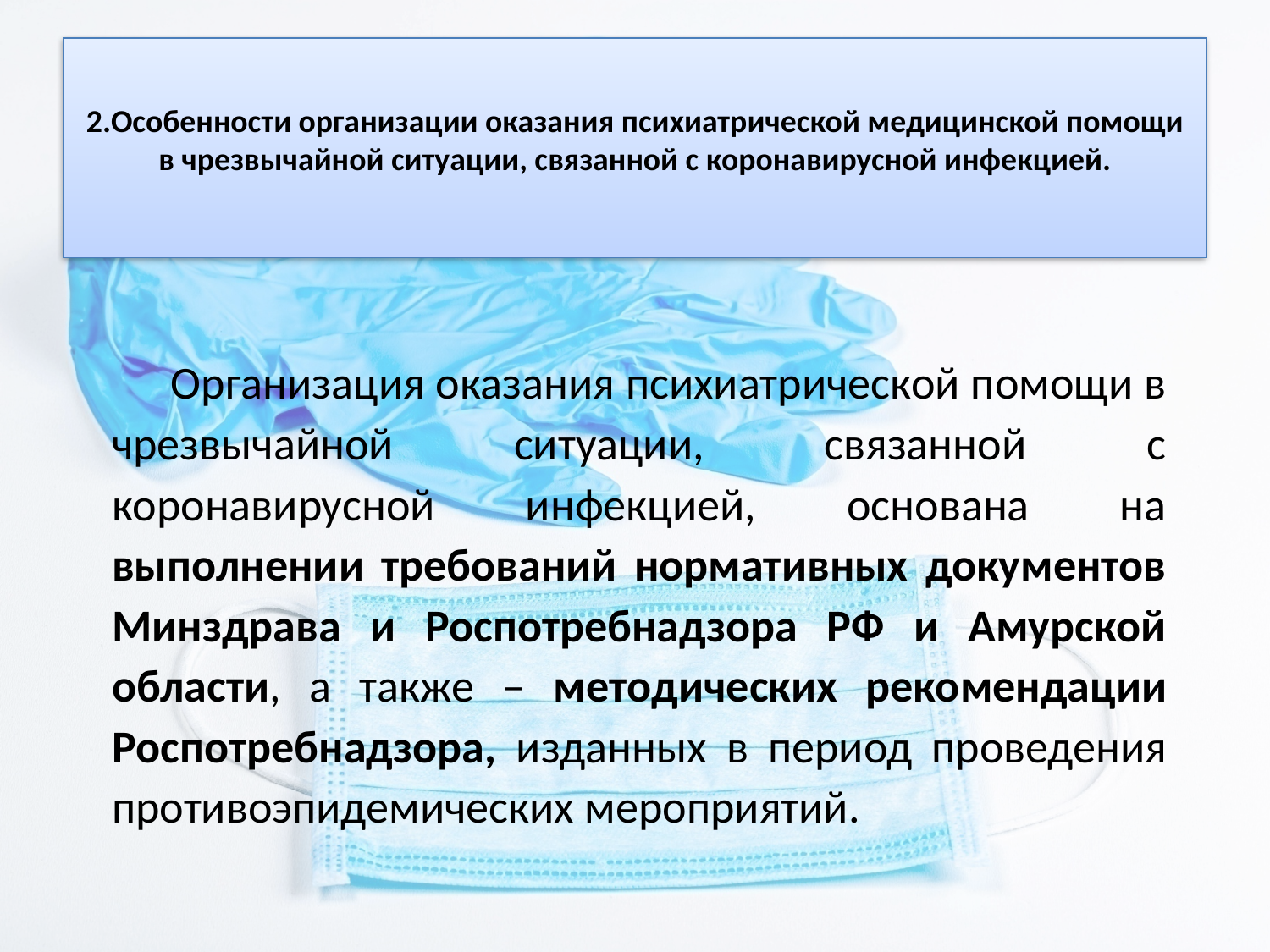

# 2.Особенности организации оказания психиатрической медицинской помощи в чрезвычайной ситуации, связанной с коронавирусной инфекцией.
     Организация оказания психиатрической помощи в чрезвычайной ситуации, связанной с коронавирусной инфекцией, основана на выполнении требований нормативных документов Минздрава и Роспотребнадзора РФ и Амурской области, а также – методических рекомендации Роспотребнадзора, изданных в период проведения противоэпидемических мероприятий.